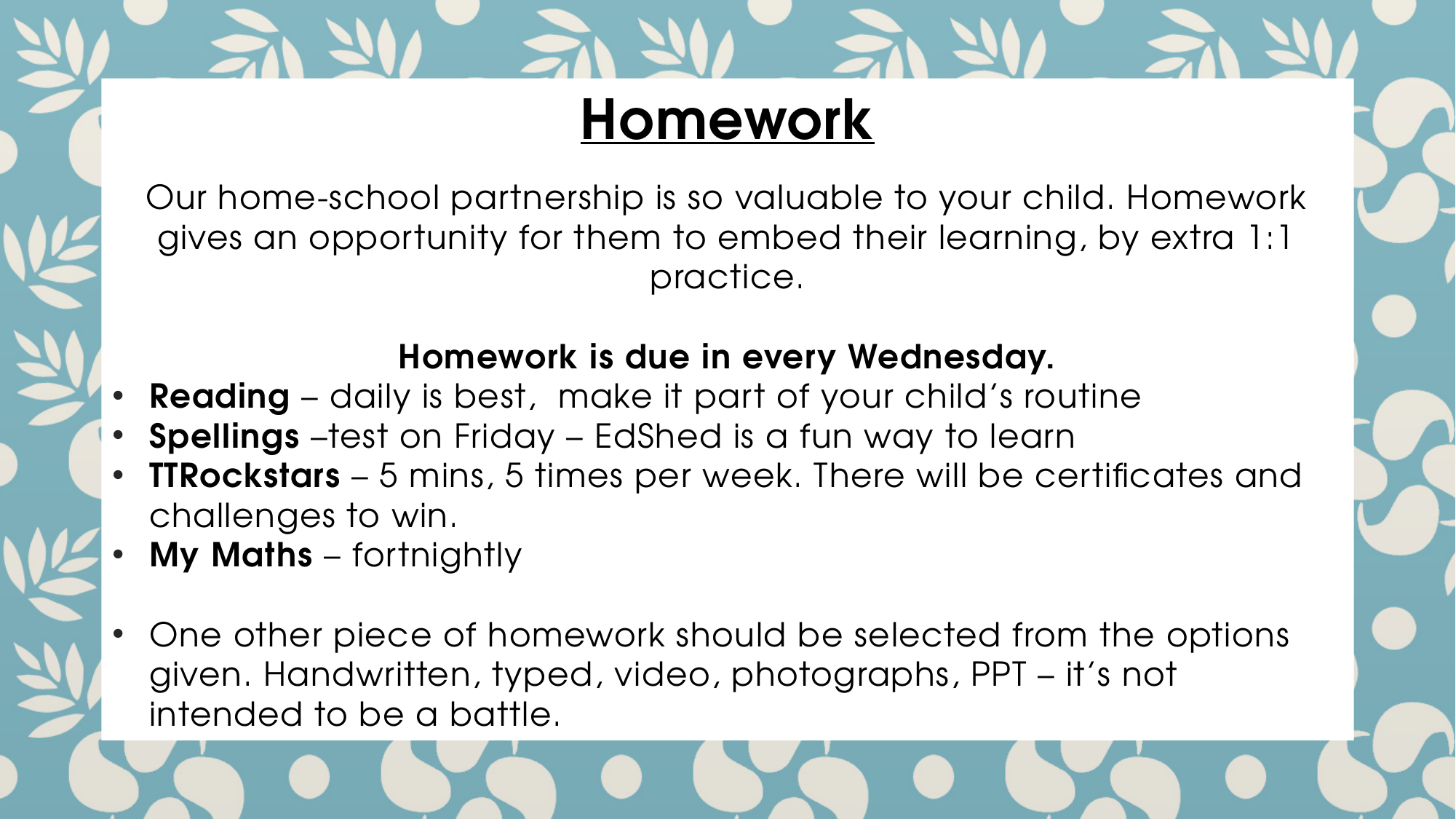

Homework

Our home-school partnership is so valuable to your child. Homework gives an opportunity for them to embed their learning, by extra 1:1 practice.

Homework is due in every Wednesday.
Reading – daily is best,  make it part of your child’s routine
Spellings –test on Friday – EdShed is a fun way to learn
TTRockstars – 5 mins, 5 times per week. There will be certificates and challenges to win.
My Maths – fortnightly

One other piece of homework should be selected from the options given. Handwritten, typed, video, photographs, PPT – it’s not intended to be a battle.